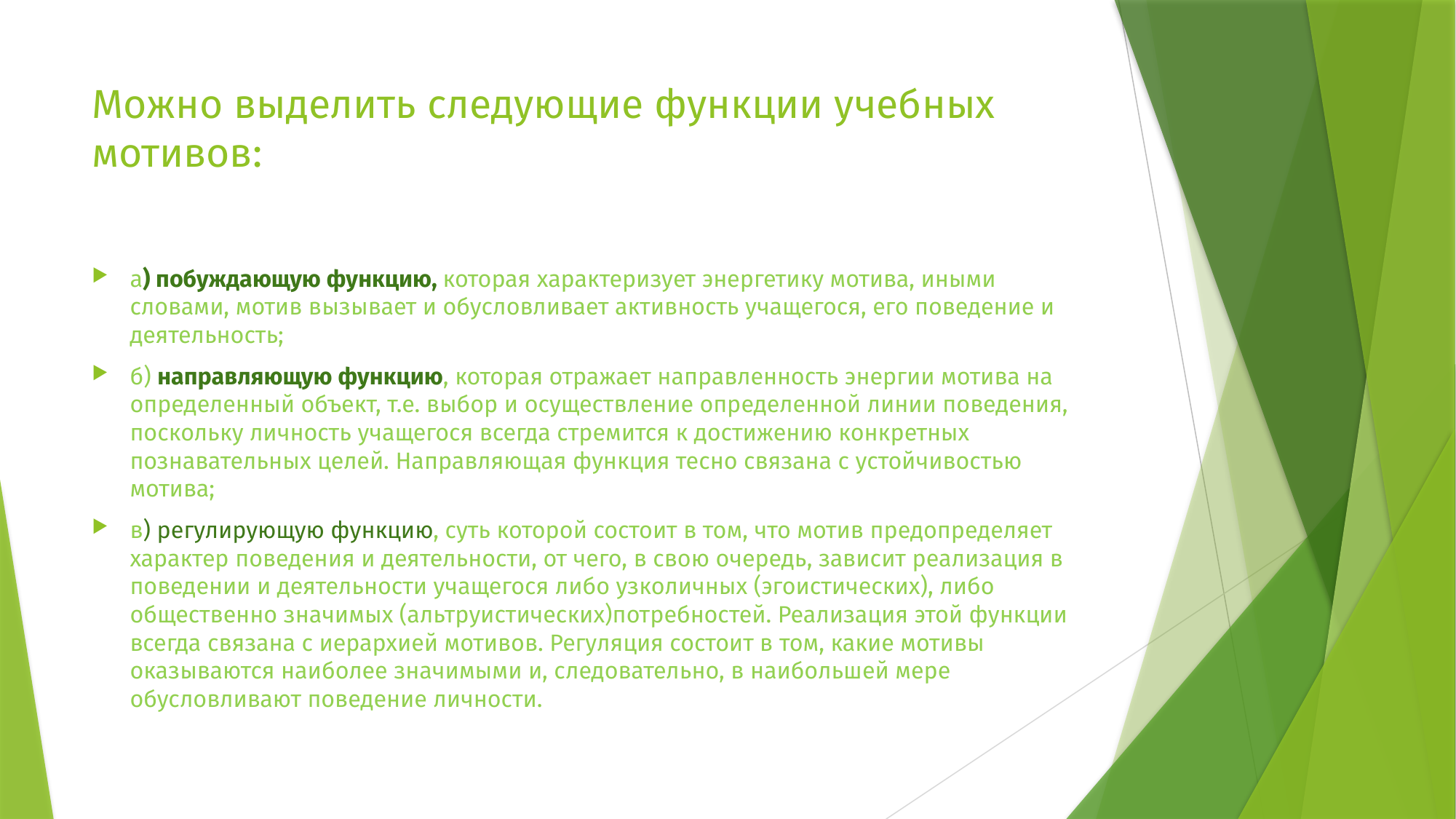

# Можно выделить следующие функции учебных мотивов:
а) побуждающую функцию, которая характеризует энергетику мотива, иными словами, мотив вызывает и обусловливает активность учащегося, его поведение и деятельность;
б) направляющую функцию, которая отражает направленность энергии мотива на определенный объект, т.е. выбор и осуществление определенной линии поведения, поскольку личность учащегося всегда стремится к достижению конкретных познавательных целей. Направляющая функция тесно связана с устойчивостью мотива;
в) регулирующую функцию, суть которой состоит в том, что мотив предопределяет характер поведения и деятельности, от чего, в свою очередь, зависит реализация в поведении и деятельности учащегося либо узколичных (эгоистических), либо общественно значимых (альтруистических)потребностей. Реализация этой функции всегда связана с иерархией мотивов. Регуляция состоит в том, какие мотивы оказываются наиболее значимыми и, следовательно, в наибольшей мере обусловливают поведение личности.